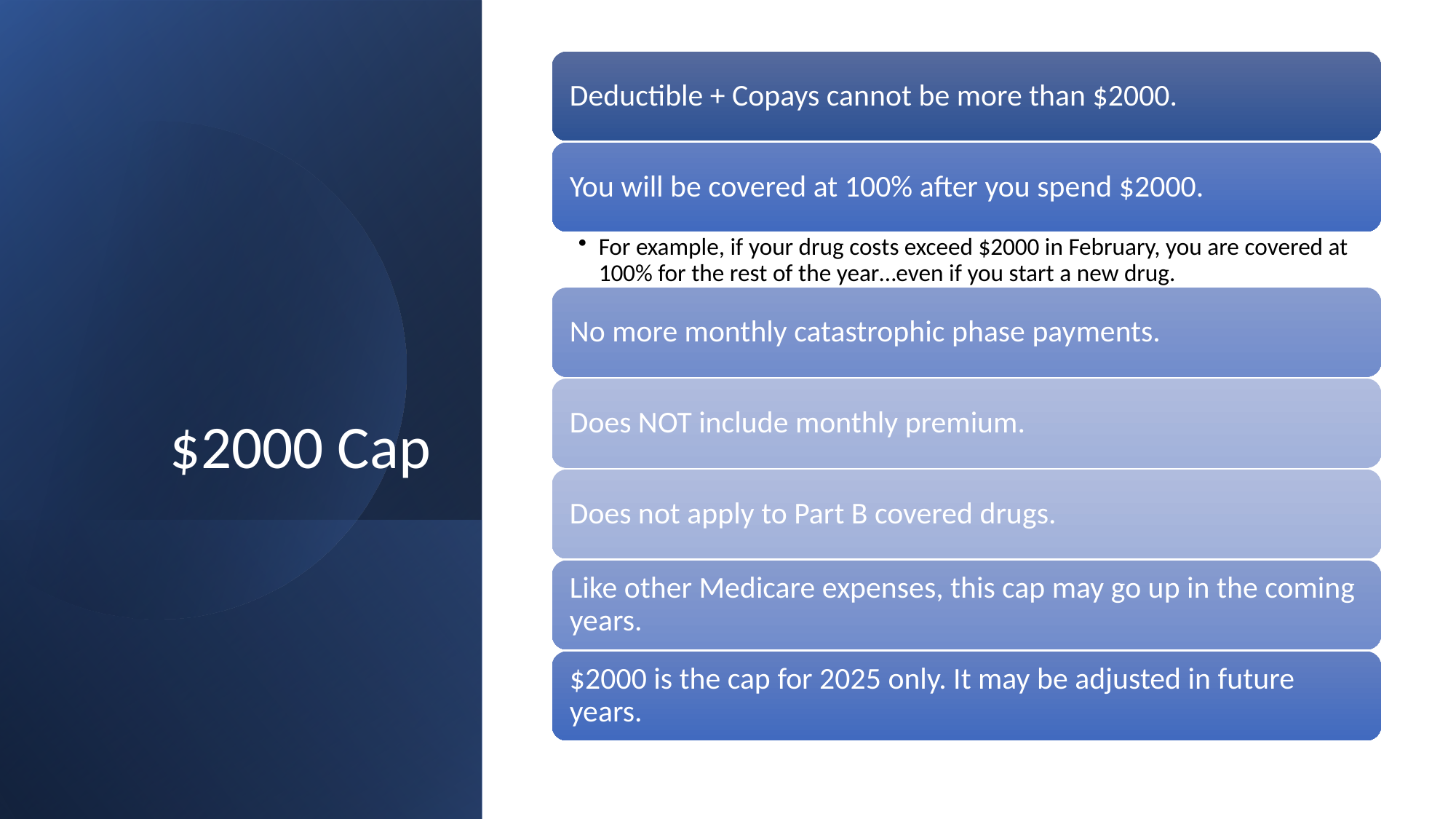

Deductible + Copays cannot be more than $2000.
You will be covered at 100% after you spend $2000.
For example, if your drug costs exceed $2000 in February, you are covered at 100% for the rest of the year…even if you start a new drug.
No more monthly catastrophic phase payments.
Does NOT include monthly premium.
Does not apply to Part B covered drugs.
Like other Medicare expenses, this cap may go up in the coming years.
$2000 is the cap for 2025 only. It may be adjusted in future years.

# $2000 Cap